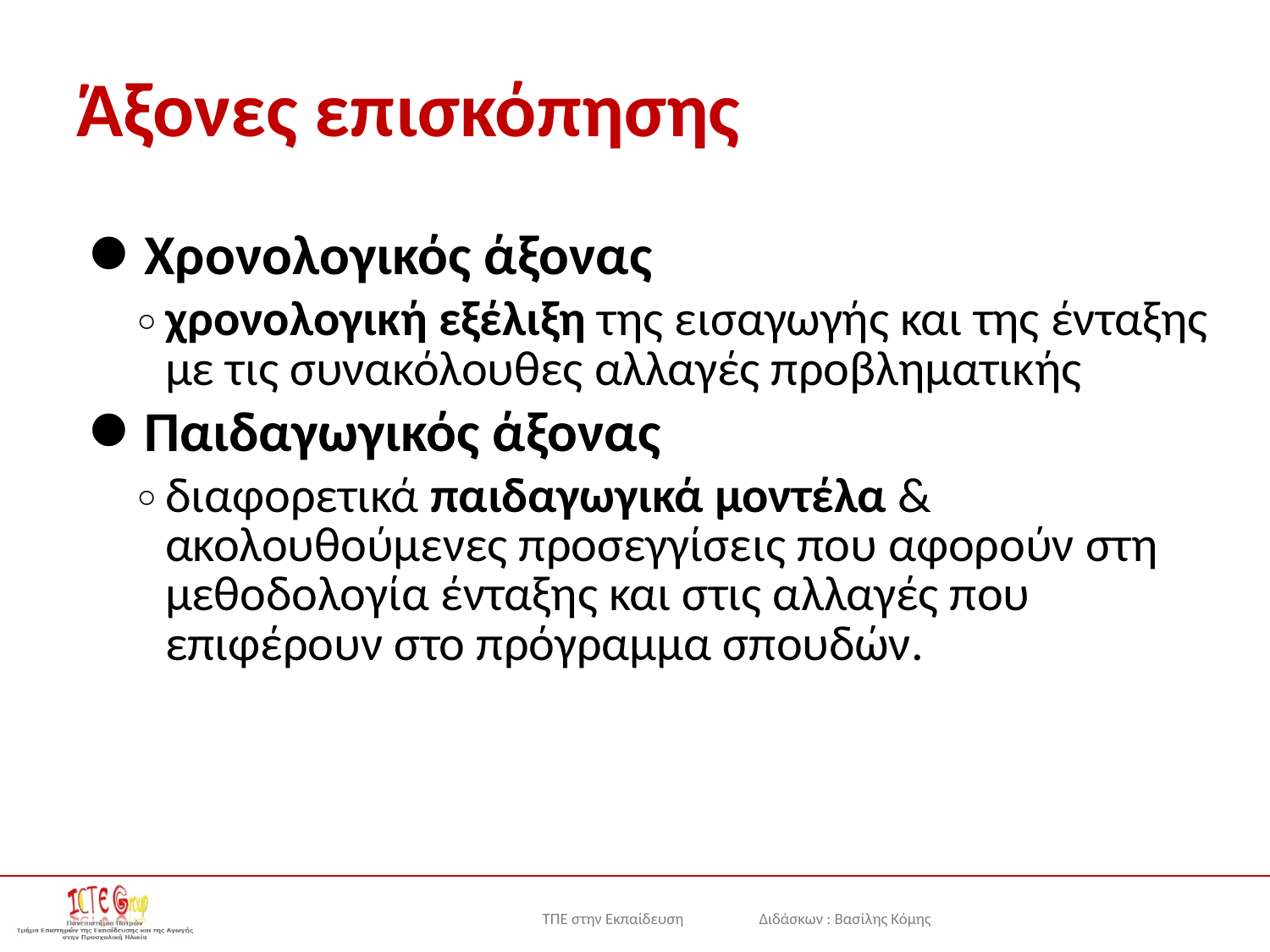

# Άξονες επισκόπησης
Χρονολογικός άξονας
χρονολογική εξέλιξη της εισαγωγής και της ένταξης με τις συνακόλουθες αλλαγές προβληματικής
Παιδαγωγικός άξονας
διαφορετικά παιδαγωγικά μοντέλα & ακολουθούμενες προσεγγίσεις που αφορούν στη μεθοδολογία ένταξης και στις αλλαγές που επιφέρουν στο πρόγραμμα σπουδών.